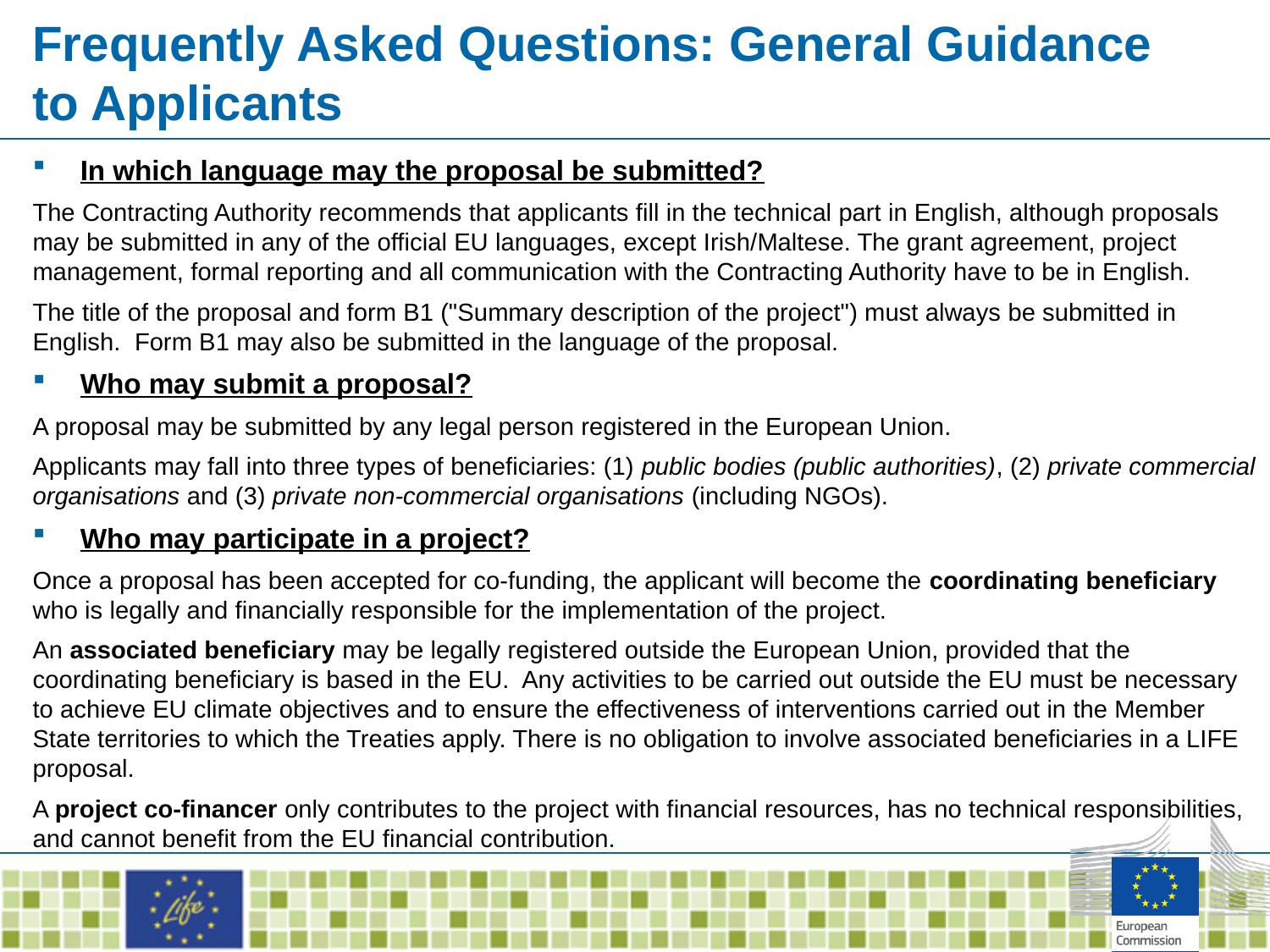

# Frequently Asked Questions: General Guidance to Applicants
In which language may the proposal be submitted?
The Contracting Authority recommends that applicants fill in the technical part in English, although proposals may be submitted in any of the official EU languages, except Irish/Maltese. The grant agreement, project management, formal reporting and all communication with the Contracting Authority have to be in English.
The title of the proposal and form B1 ("Summary description of the project") must always be submitted in English.  Form B1 may also be submitted in the language of the proposal.
Who may submit a proposal?
A proposal may be submitted by any legal person registered in the European Union.
Applicants may fall into three types of beneficiaries: (1) public bodies (public authorities), (2) private commercial organisations and (3) private non-commercial organisations (including NGOs).
Who may participate in a project?
Once a proposal has been accepted for co-funding, the applicant will become the coordinating beneficiary who is legally and financially responsible for the implementation of the project.
An associated beneficiary may be legally registered outside the European Union, provided that the coordinating beneficiary is based in the EU.  Any activities to be carried out outside the EU must be necessary to achieve EU climate objectives and to ensure the effectiveness of interventions carried out in the Member State territories to which the Treaties apply. There is no obligation to involve associated beneficiaries in a LIFE proposal.
A project co-financer only contributes to the project with financial resources, has no technical responsibilities, and cannot benefit from the EU financial contribution.